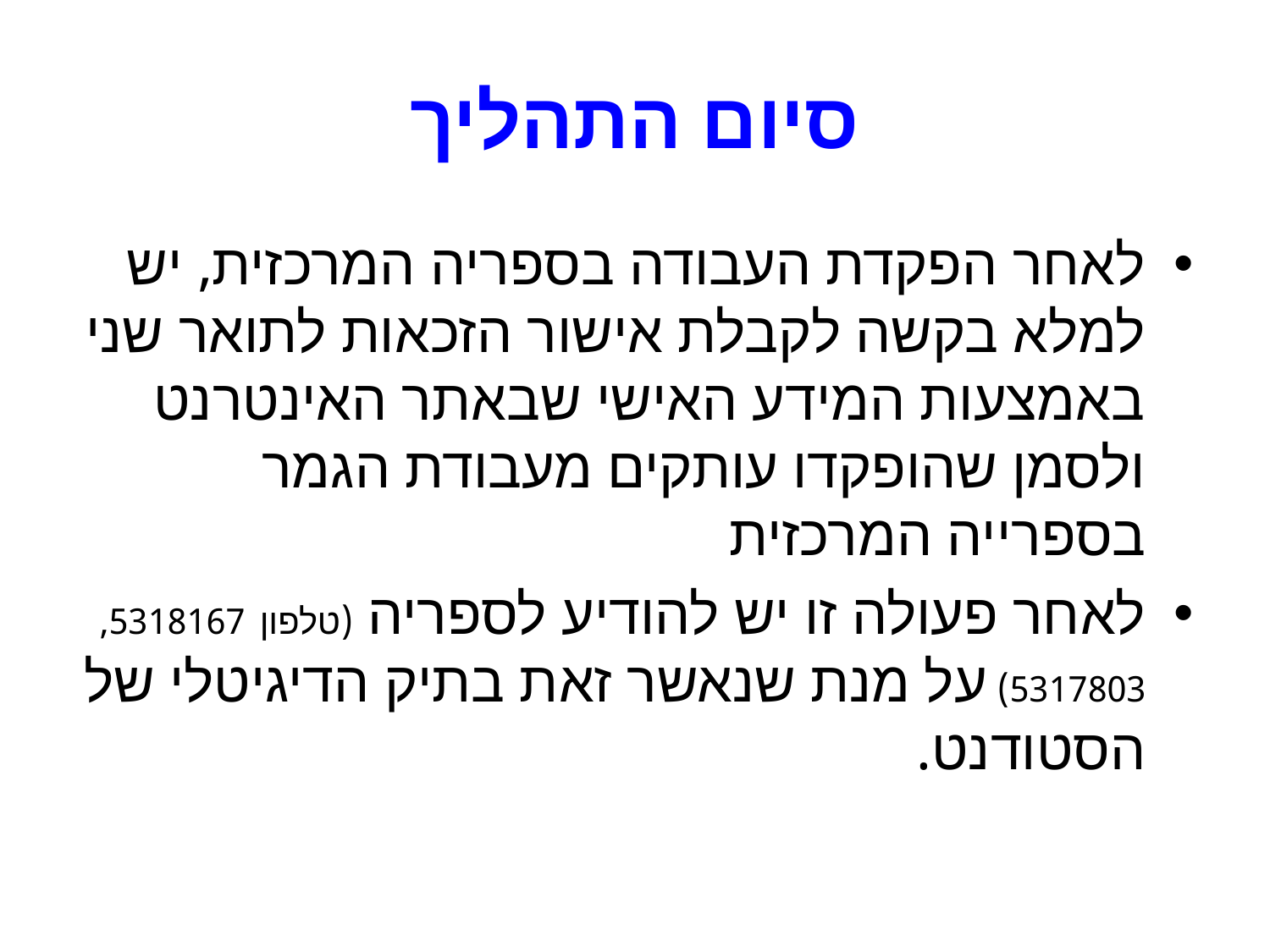

# סיום התהליך
לאחר הפקדת העבודה בספריה המרכזית, יש למלא בקשה לקבלת אישור הזכאות לתואר שני באמצעות המידע האישי שבאתר האינטרנט ולסמן שהופקדו עותקים מעבודת הגמר בספרייה המרכזית
לאחר פעולה זו יש להודיע לספריה (טלפון 5318167, 5317803) על מנת שנאשר זאת בתיק הדיגיטלי של הסטודנט.